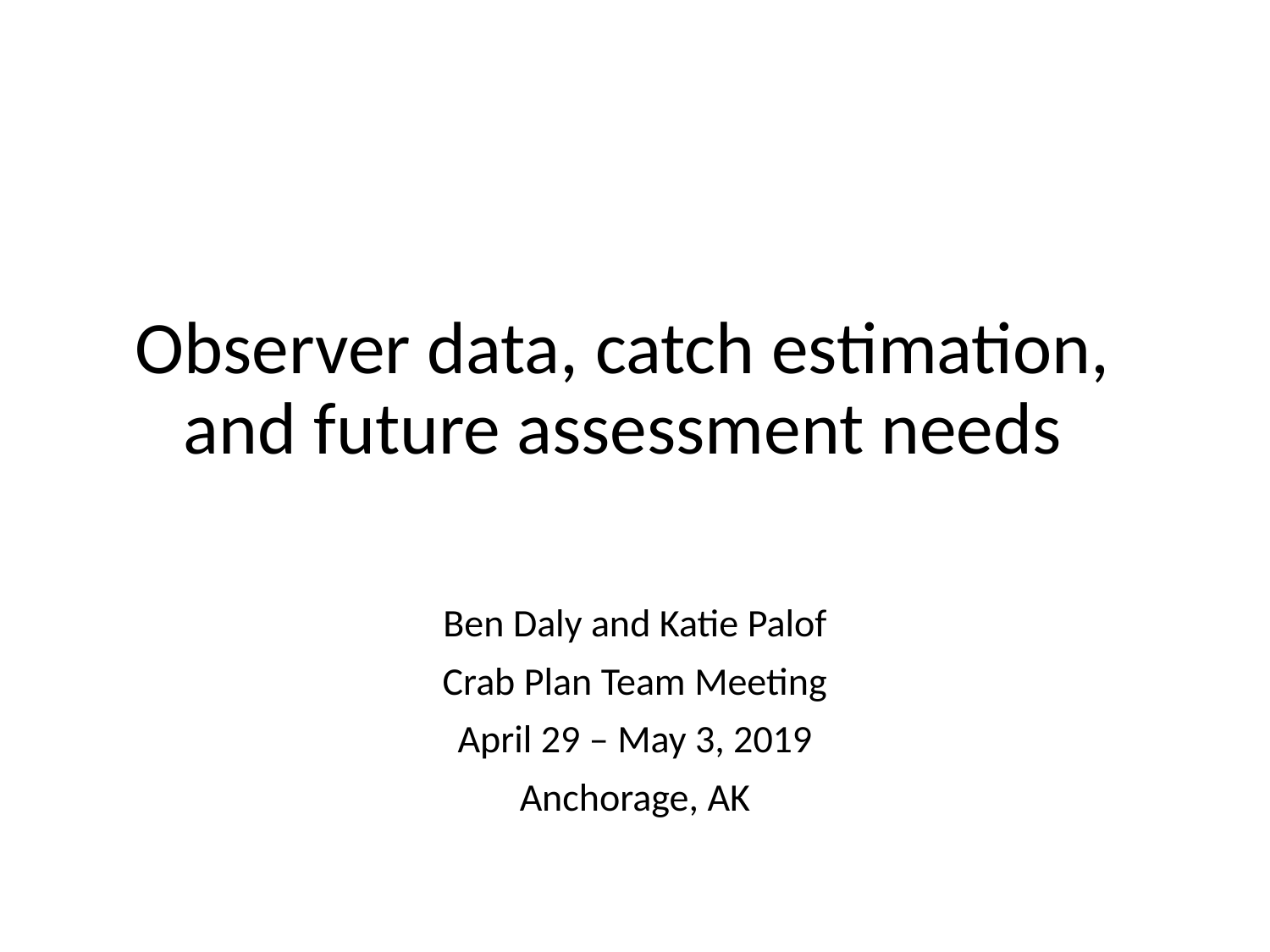

# Observer data, catch estimation, and future assessment needs
Ben Daly and Katie Palof
Crab Plan Team Meeting
April 29 – May 3, 2019
Anchorage, AK